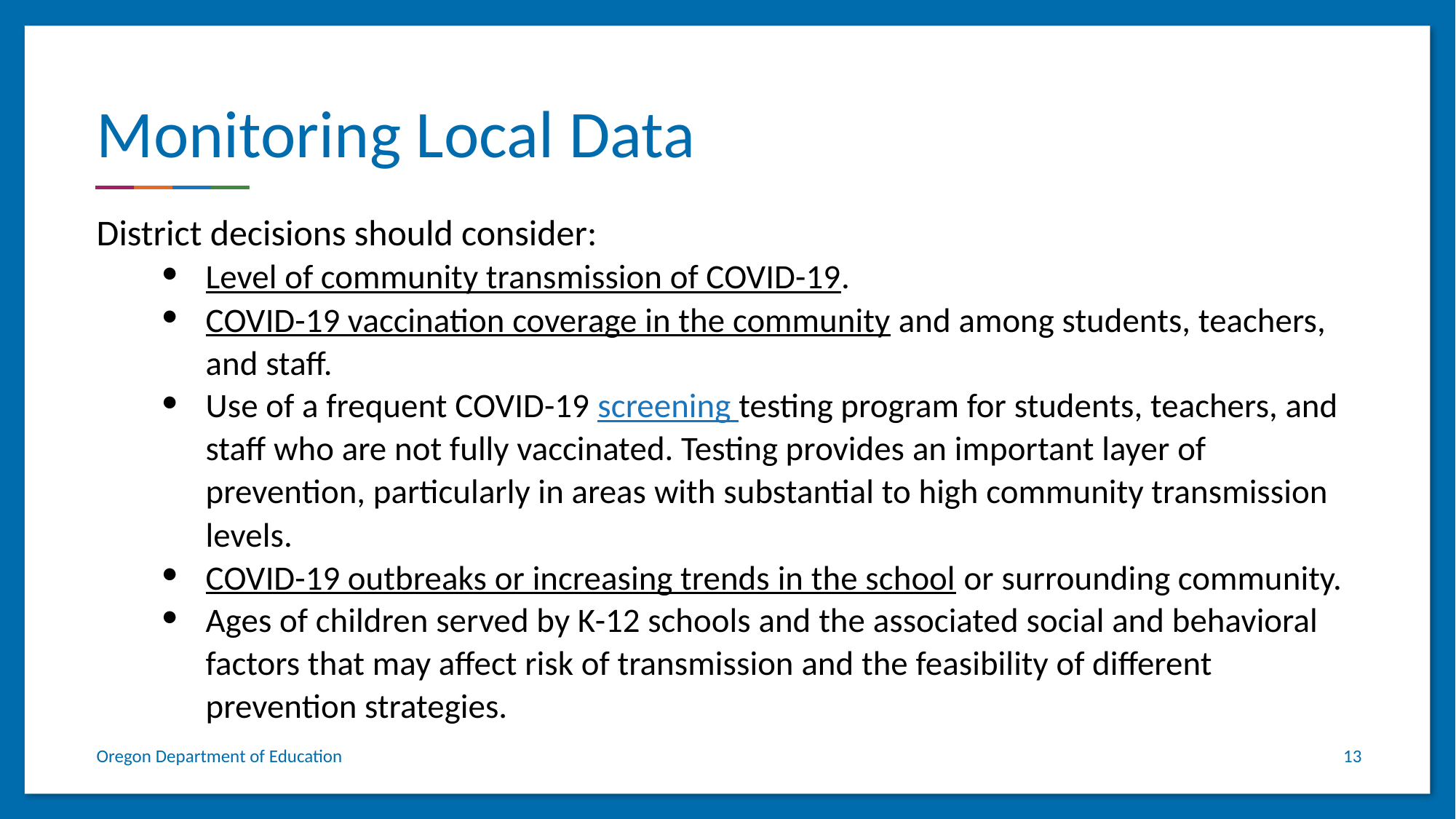

# Monitoring Local Data
District decisions should consider:
Level of community transmission of COVID-19.
COVID-19 vaccination coverage in the community and among students, teachers, and staff.
Use of a frequent COVID-19 screening testing program for students, teachers, and staff who are not fully vaccinated. Testing provides an important layer of prevention, particularly in areas with substantial to high community transmission levels.
COVID-19 outbreaks or increasing trends in the school or surrounding community.
Ages of children served by K-12 schools and the associated social and behavioral factors that may affect risk of transmission and the feasibility of different prevention strategies.
Oregon Department of Education
13